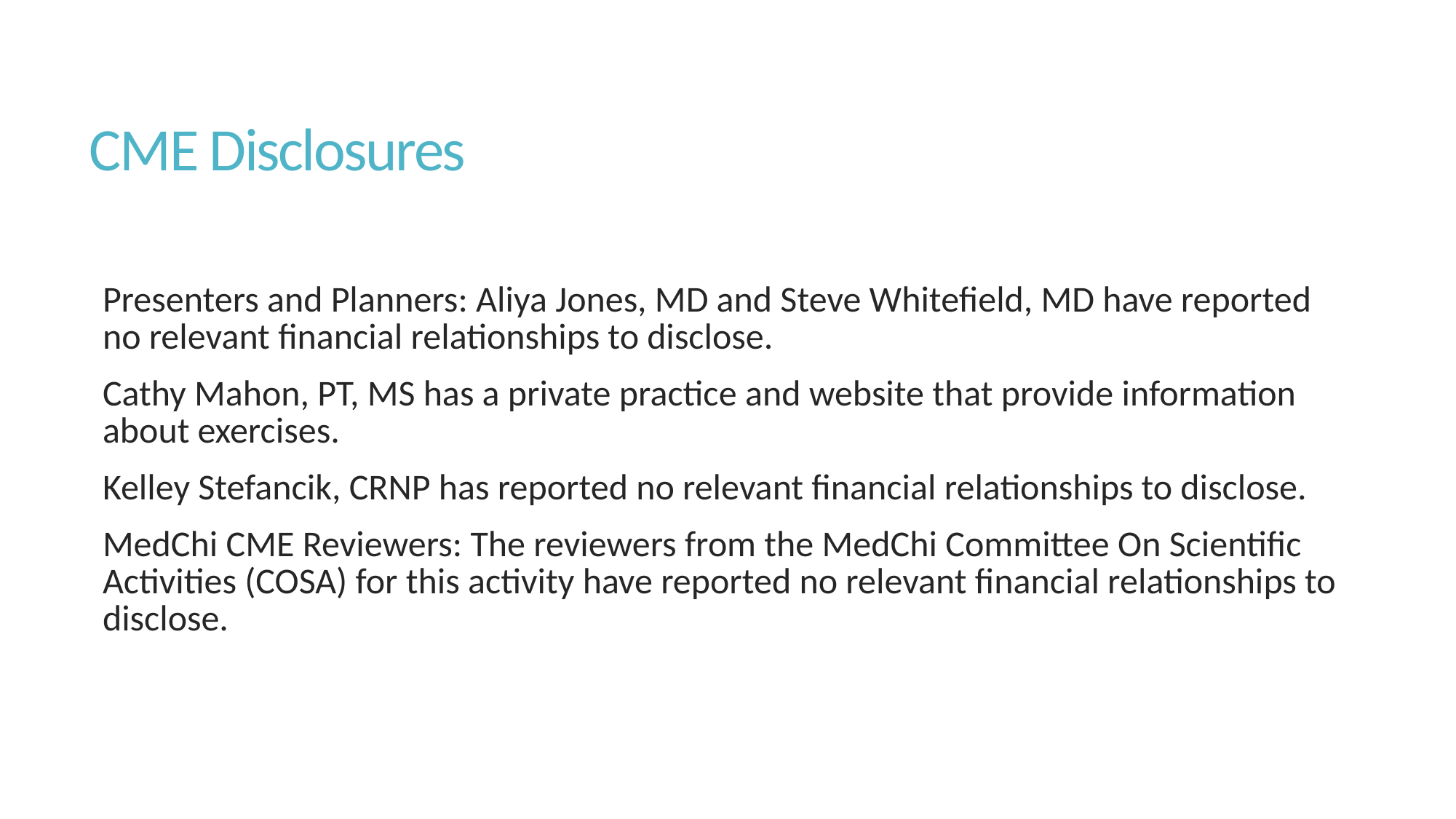

# CME Disclosures
Presenters and Planners: Aliya Jones, MD and Steve Whitefield, MD have reported no relevant financial relationships to disclose.
Cathy Mahon, PT, MS has a private practice and website that provide information about exercises.
Kelley Stefancik, CRNP has reported no relevant financial relationships to disclose.
MedChi CME Reviewers: The reviewers from the MedChi Committee On Scientific Activities (COSA) for this activity have reported no relevant financial relationships to disclose.